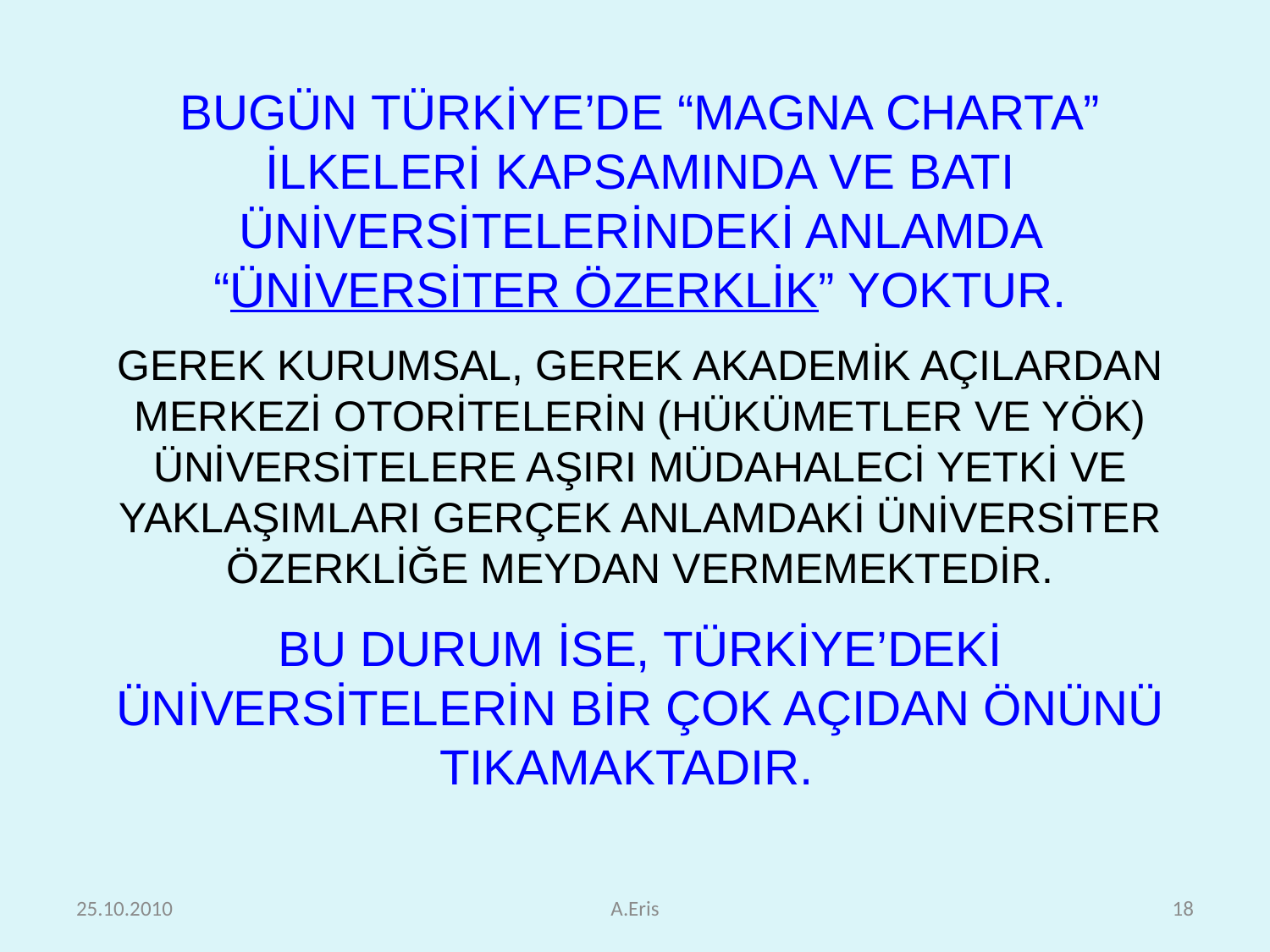

BUGÜN TÜRKİYE’DE “MAGNA CHARTA” İLKELERİ KAPSAMINDA VE BATI ÜNİVERSİTELERİNDEKİ ANLAMDA “ÜNİVERSİTER ÖZERKLİK” YOKTUR.
GEREK KURUMSAL, GEREK AKADEMİK AÇILARDAN MERKEZİ OTORİTELERİN (HÜKÜMETLER VE YÖK) ÜNİVERSİTELERE AŞIRI MÜDAHALECİ YETKİ VE YAKLAŞIMLARI GERÇEK ANLAMDAKİ ÜNİVERSİTER ÖZERKLİĞE MEYDAN VERMEMEKTEDİR.
BU DURUM İSE, TÜRKİYE’DEKİ ÜNİVERSİTELERİN BİR ÇOK AÇIDAN ÖNÜNÜ TIKAMAKTADIR.
25.10.2010
A.Eris
18